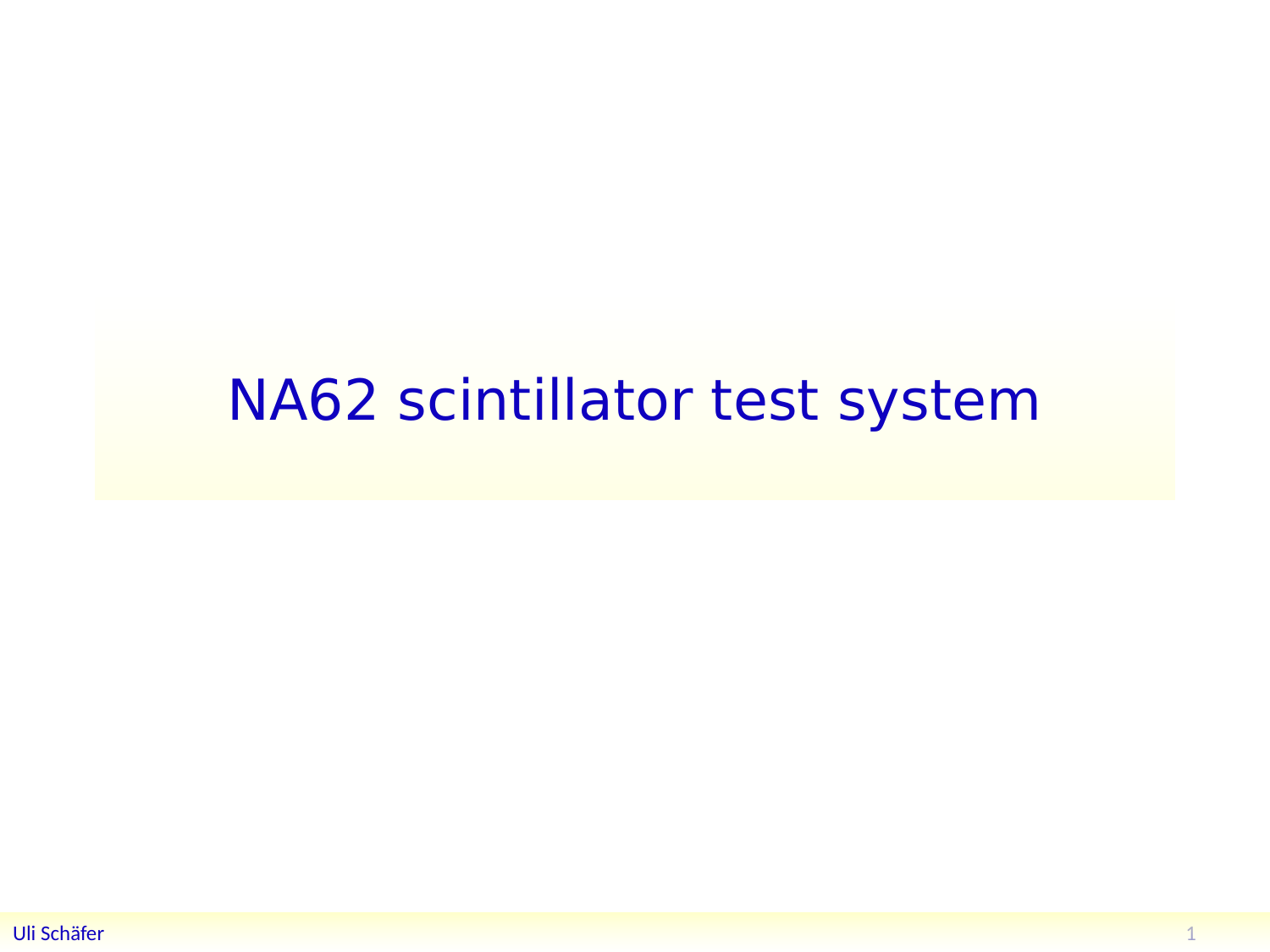

# NA62 scintillator test system

1
Uli Schäfer